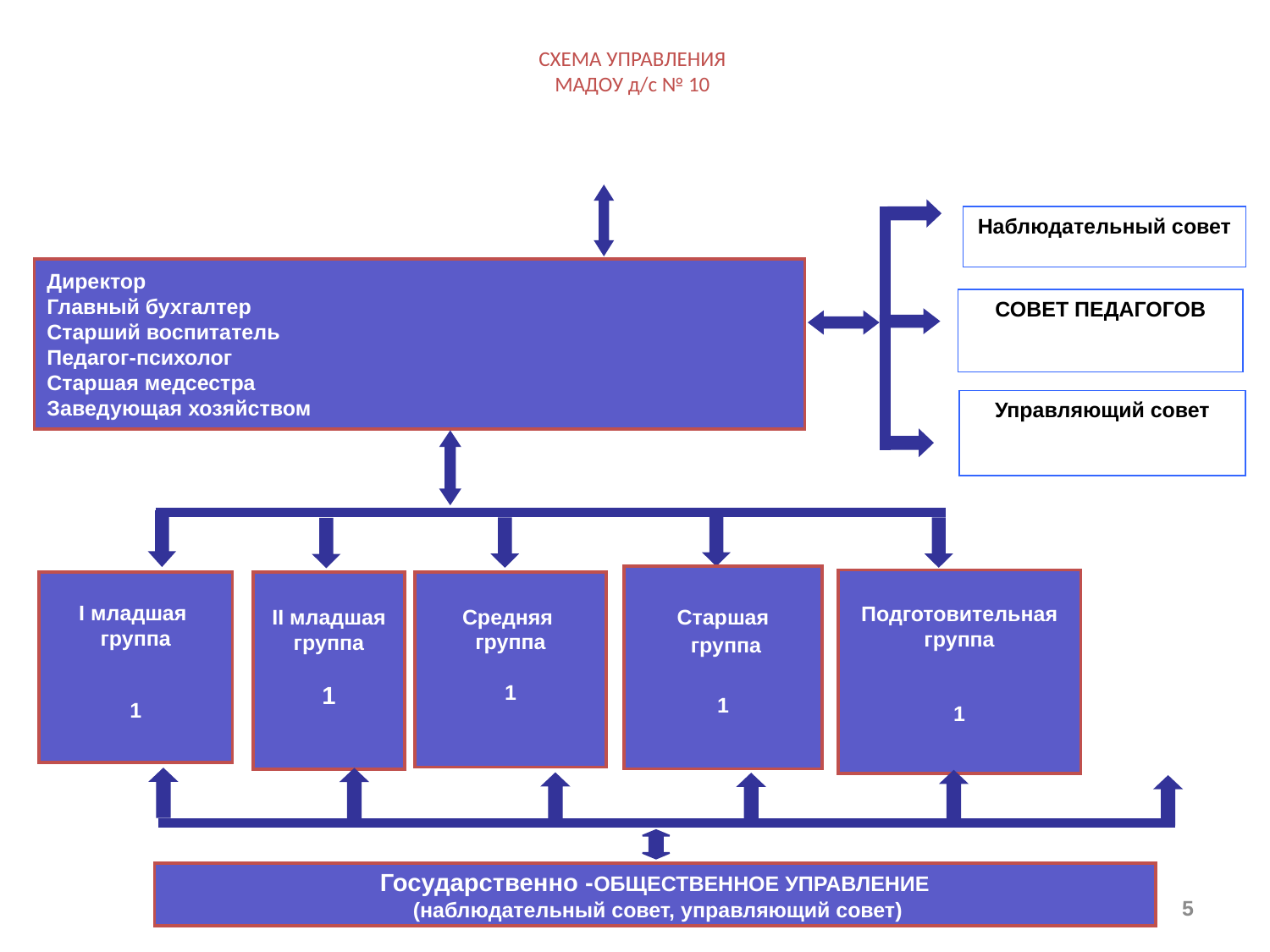

# СХЕМА УПРАВЛЕНИЯ МАДОУ д/с № 10

Наблюдательный совет

Директор
Главный бухгалтер
Старший воспитатель
Педагог-психолог
Старшая медсестра
Заведующая хозяйством
СОВЕТ ПЕДАГОГОВ

Управляющий совет

Старшая
 группа

1

Подготовительная группа

1

Средняя
группа

1

I младшая
группа

1

II младшая группа

1

Государственно -ОБЩЕСТВЕННОЕ УПРАВЛЕНИЕ
 (наблюдательный совет, управляющий совет)
5